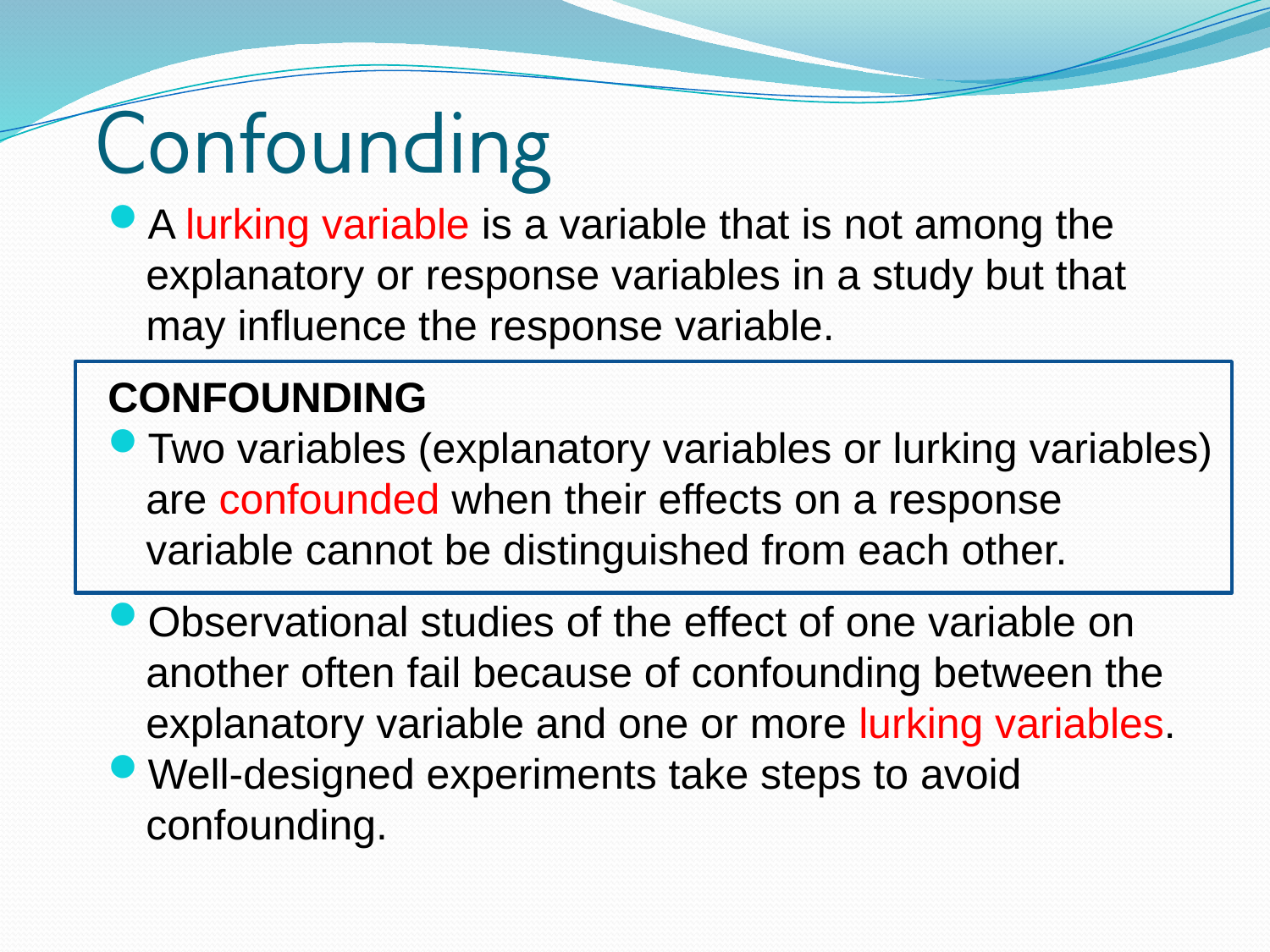

# Confounding
A lurking variable is a variable that is not among the explanatory or response variables in a study but that may influence the response variable.
Confounding
Two variables (explanatory variables or lurking variables) are confounded when their effects on a response variable cannot be distinguished from each other.
Observational studies of the effect of one variable on another often fail because of confounding between the explanatory variable and one or more lurking variables.
Well-designed experiments take steps to avoid confounding.